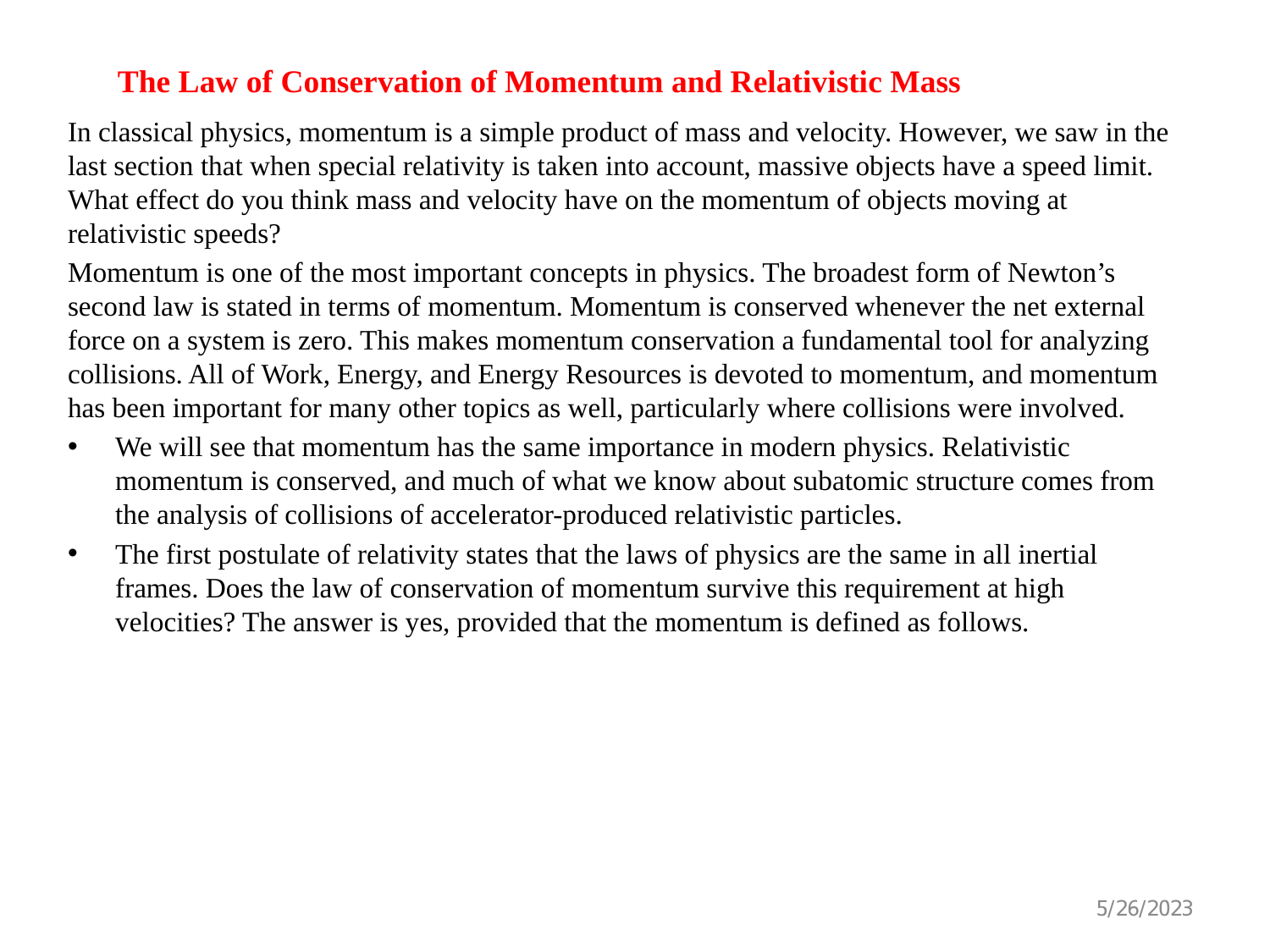

The Law of Conservation of Momentum and Relativistic Mass
In classical physics, momentum is a simple product of mass and velocity. However, we saw in the last section that when special relativity is taken into account, massive objects have a speed limit. What effect do you think mass and velocity have on the momentum of objects moving at relativistic speeds?
Momentum is one of the most important concepts in physics. The broadest form of Newton’s second law is stated in terms of momentum. Momentum is conserved whenever the net external force on a system is zero. This makes momentum conservation a fundamental tool for analyzing collisions. All of Work, Energy, and Energy Resources is devoted to momentum, and momentum has been important for many other topics as well, particularly where collisions were involved.
We will see that momentum has the same importance in modern physics. Relativistic momentum is conserved, and much of what we know about subatomic structure comes from the analysis of collisions of accelerator-produced relativistic particles.
The first postulate of relativity states that the laws of physics are the same in all inertial frames. Does the law of conservation of momentum survive this requirement at high velocities? The answer is yes, provided that the momentum is defined as follows.

5/26/2023